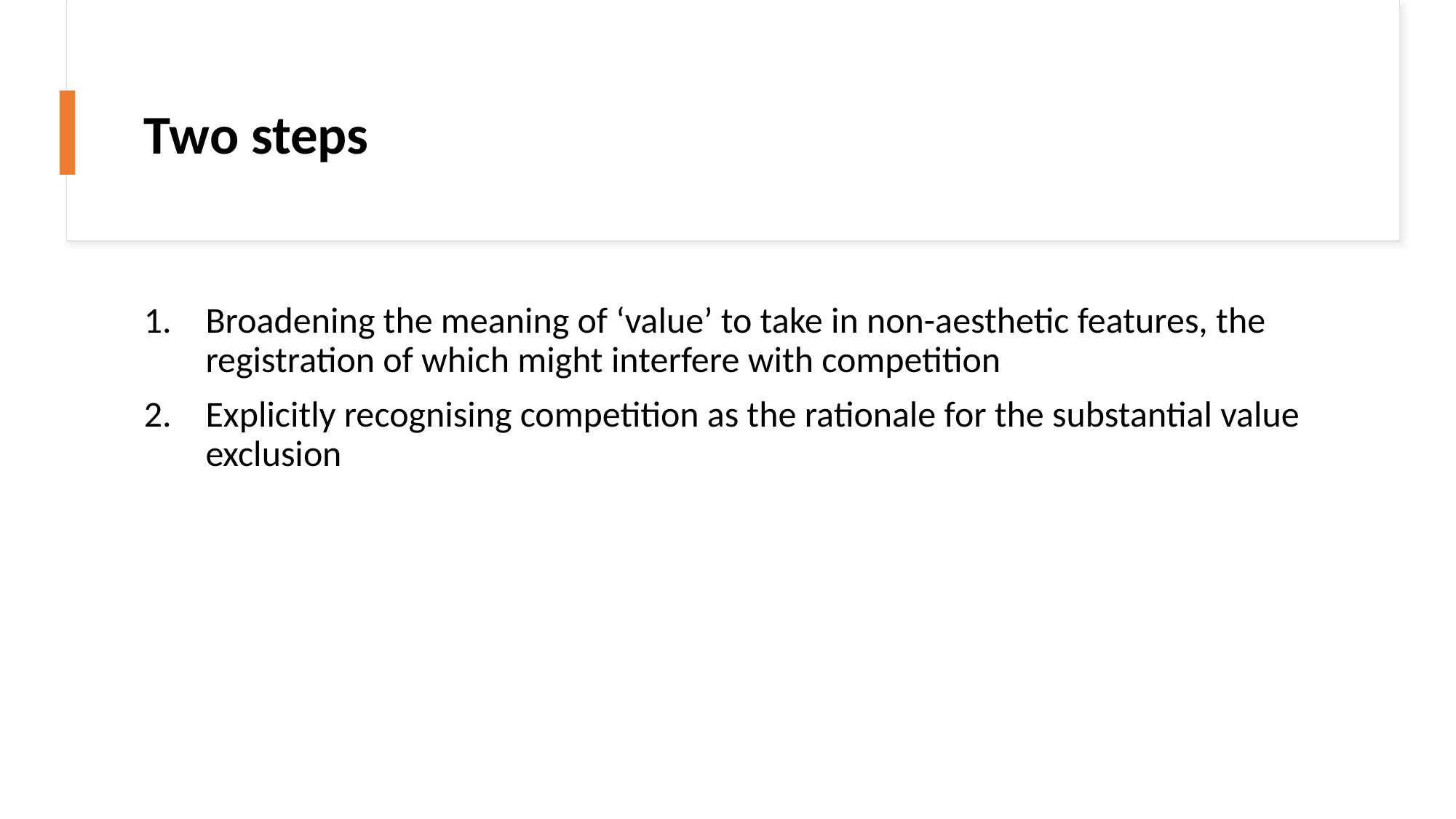

# Two steps

Broadening the meaning of ‘value’ to take in non-aesthetic features, the registration of which might interfere with competition
Explicitly recognising competition as the rationale for the substantial value exclusion